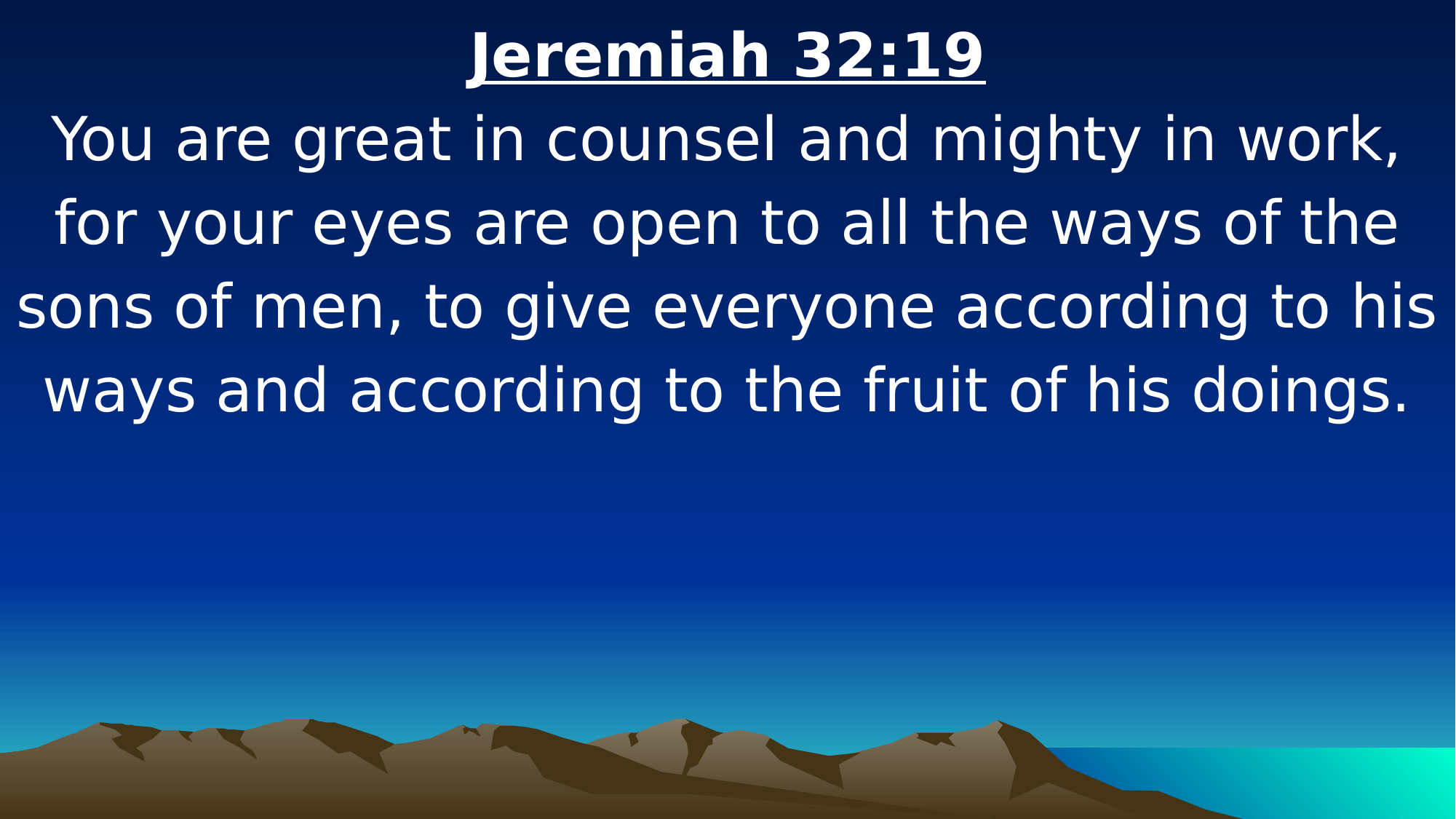

Jeremiah 32:19
You are great in counsel and mighty in work, for your eyes are open to all the ways of the sons of men, to give everyone according to his ways and according to the fruit of his doings.